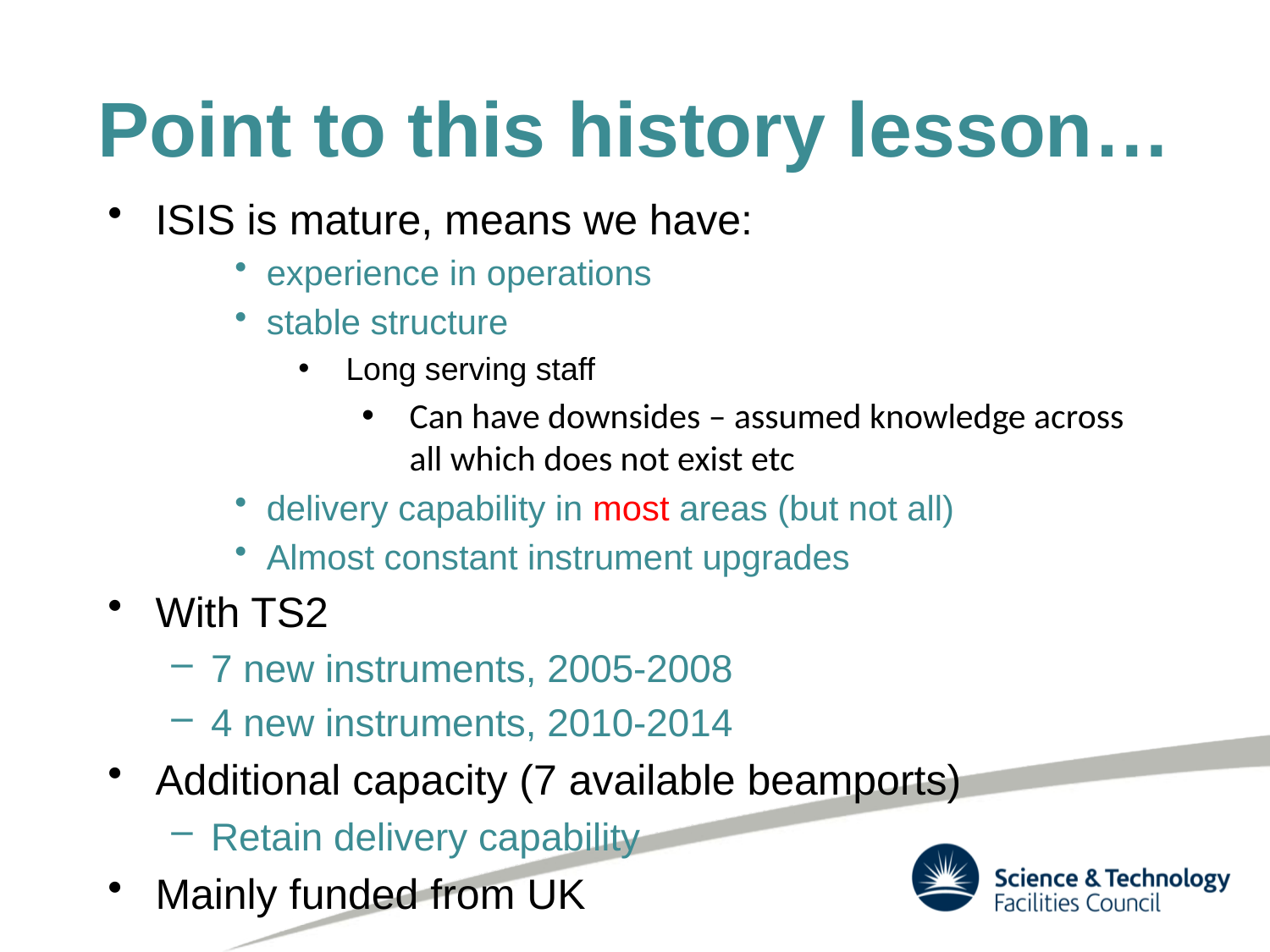

# Point to this history lesson…
ISIS is mature, means we have:
experience in operations
stable structure
Long serving staff
Can have downsides – assumed knowledge across all which does not exist etc
delivery capability in most areas (but not all)
Almost constant instrument upgrades
With TS2
7 new instruments, 2005-2008
4 new instruments, 2010-2014
Additional capacity (7 available beamports)
Retain delivery capability
Mainly funded from UK